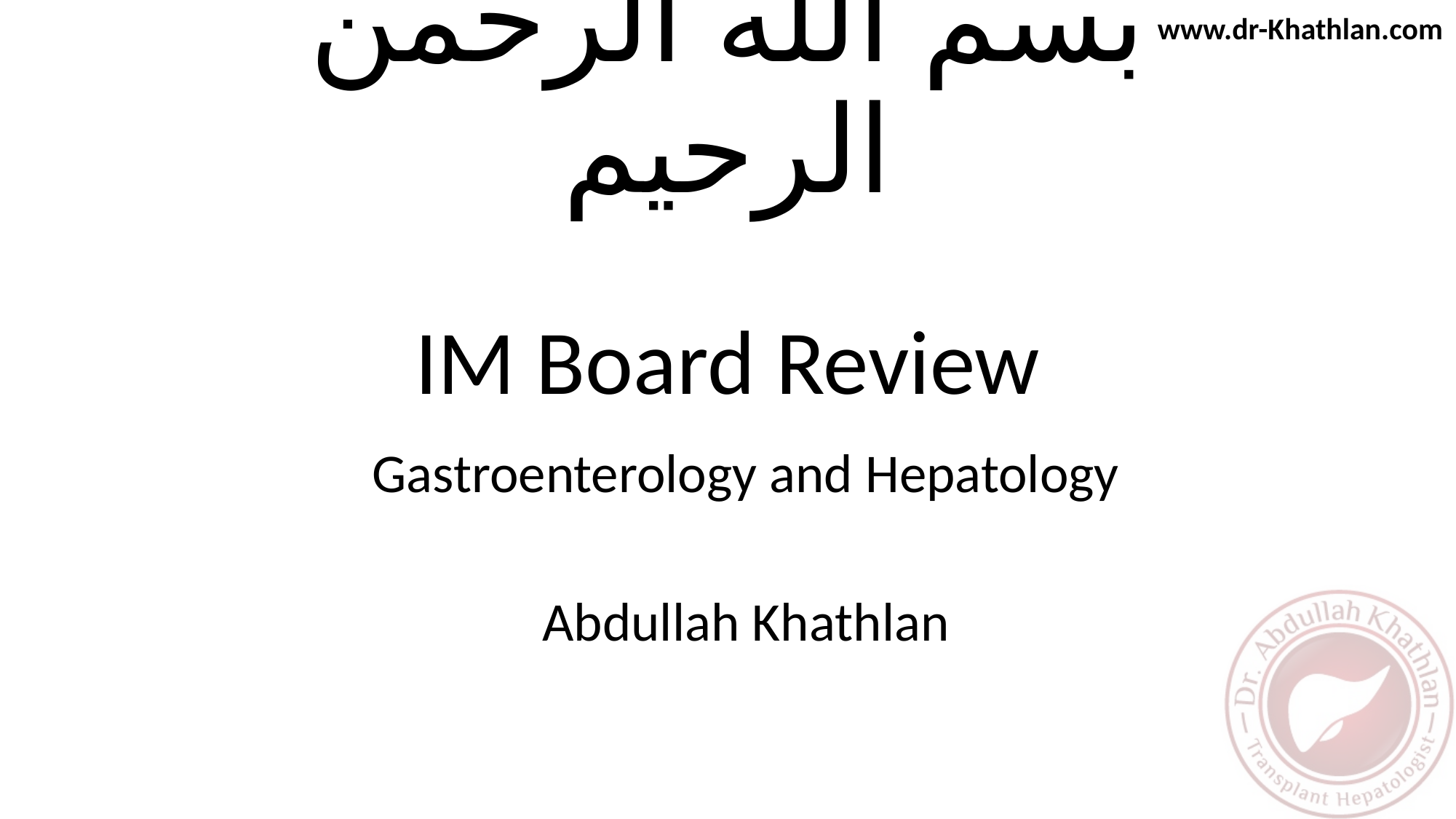

بسم الله الرحمن الرحيم
# IM Board Review
Gastroenterology and Hepatology

Abdullah Khathlan